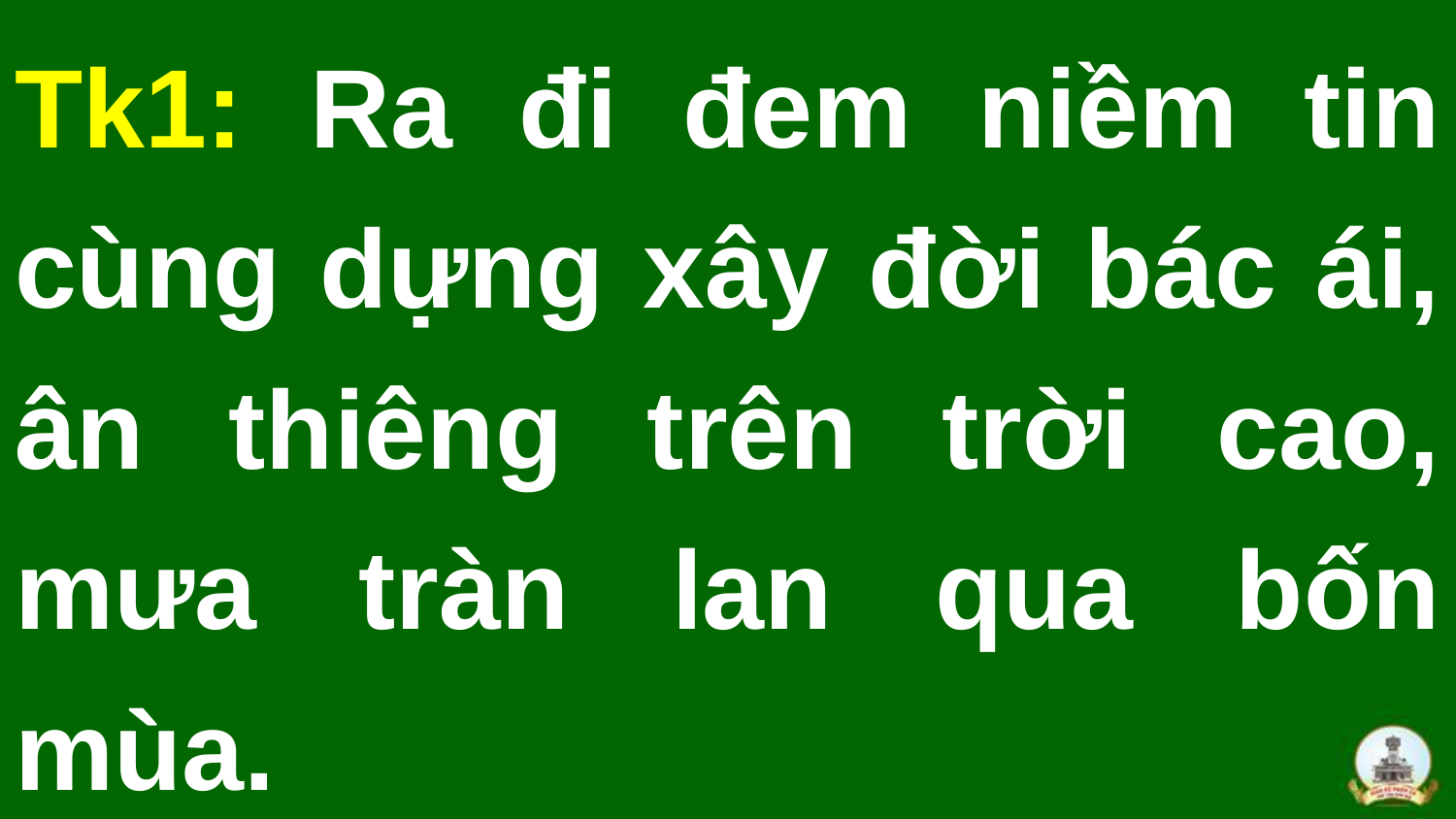

Tk1: Ra đi đem niềm tin cùng dựng xây đời bác ái, ân thiêng trên trời cao, mưa tràn lan qua bốn mùa.